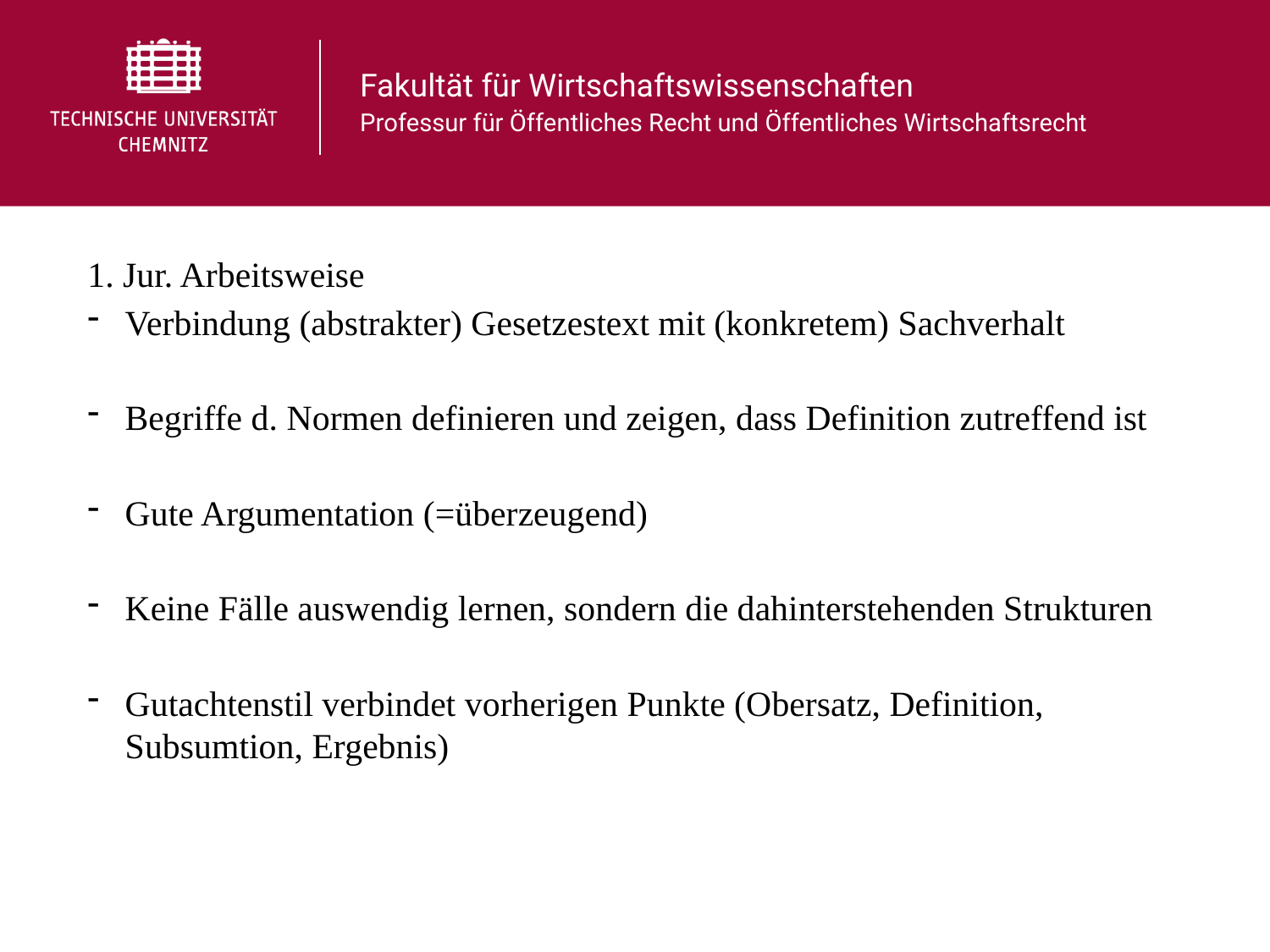

1. Jur. Arbeitsweise
Verbindung (abstrakter) Gesetzestext mit (konkretem) Sachverhalt

Begriffe d. Normen definieren und zeigen, dass Definition zutreffend ist

Gute Argumentation (=überzeugend)

Keine Fälle auswendig lernen, sondern die dahinterstehenden Strukturen

Gutachtenstil verbindet vorherigen Punkte (Obersatz, Definition, Subsumtion, Ergebnis)